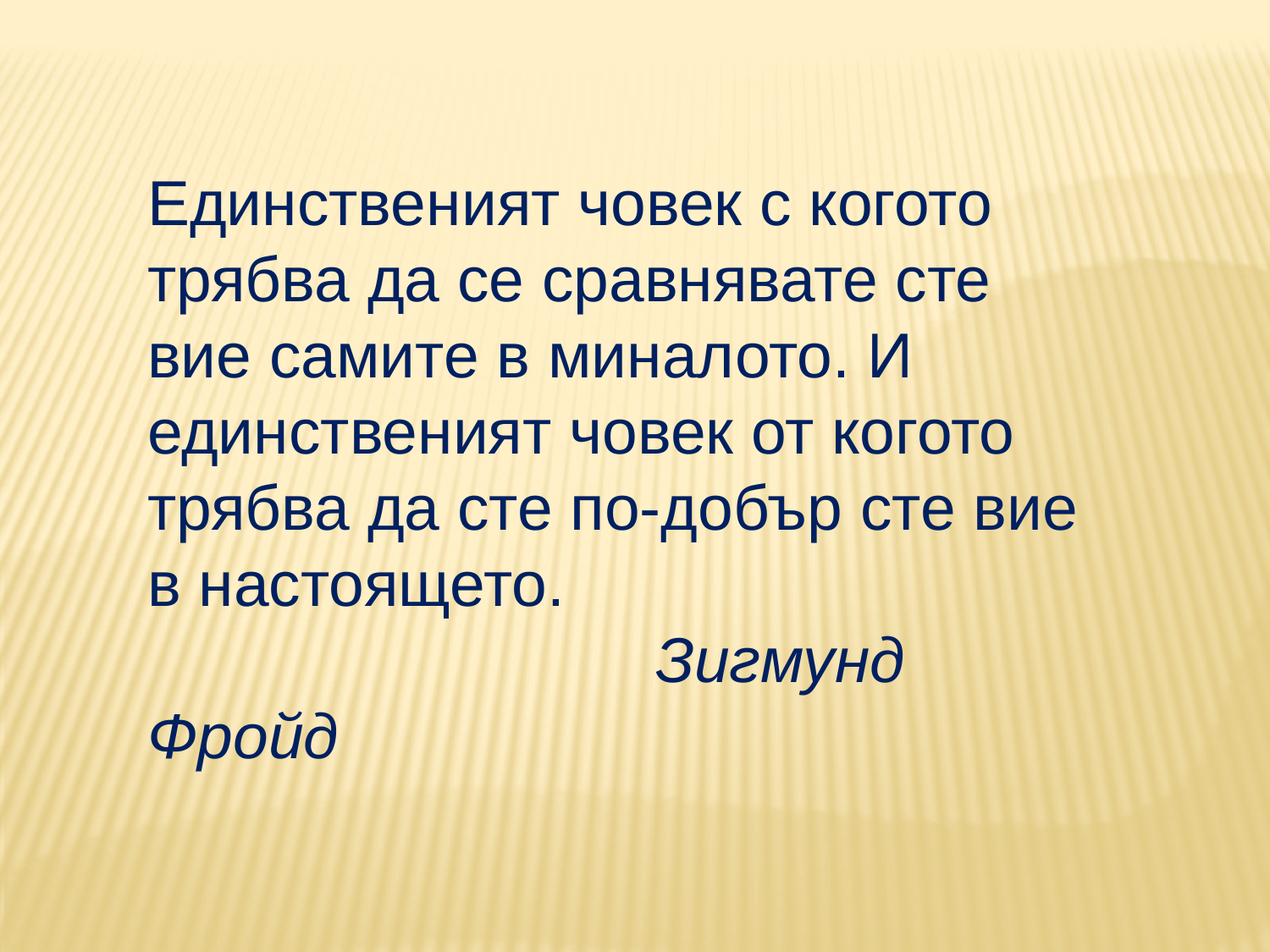

Единственият човек с когото трябва да се сравнявате сте вие самите в миналото. И единственият човек от когото трябва да сте по-добър сте вие в настоящето.
				Зигмунд  Фройд